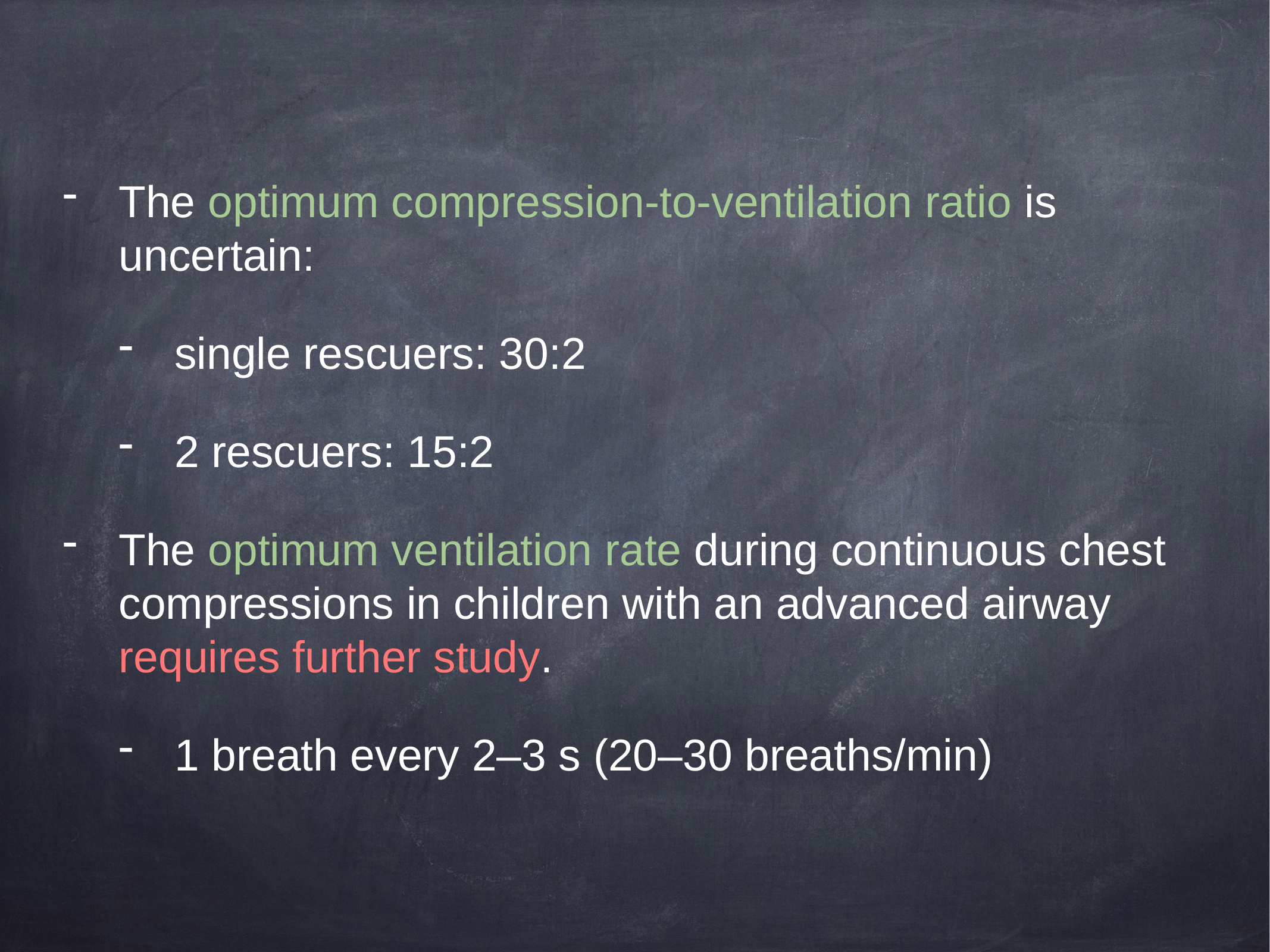

The optimum compression-to-ventilation ratio is uncertain:
single rescuers: 30:2
2 rescuers: 15:2
The optimum ventilation rate during continuous chest compressions in children with an advanced airway requires further study.
1 breath every 2–3 s (20–30 breaths/min)